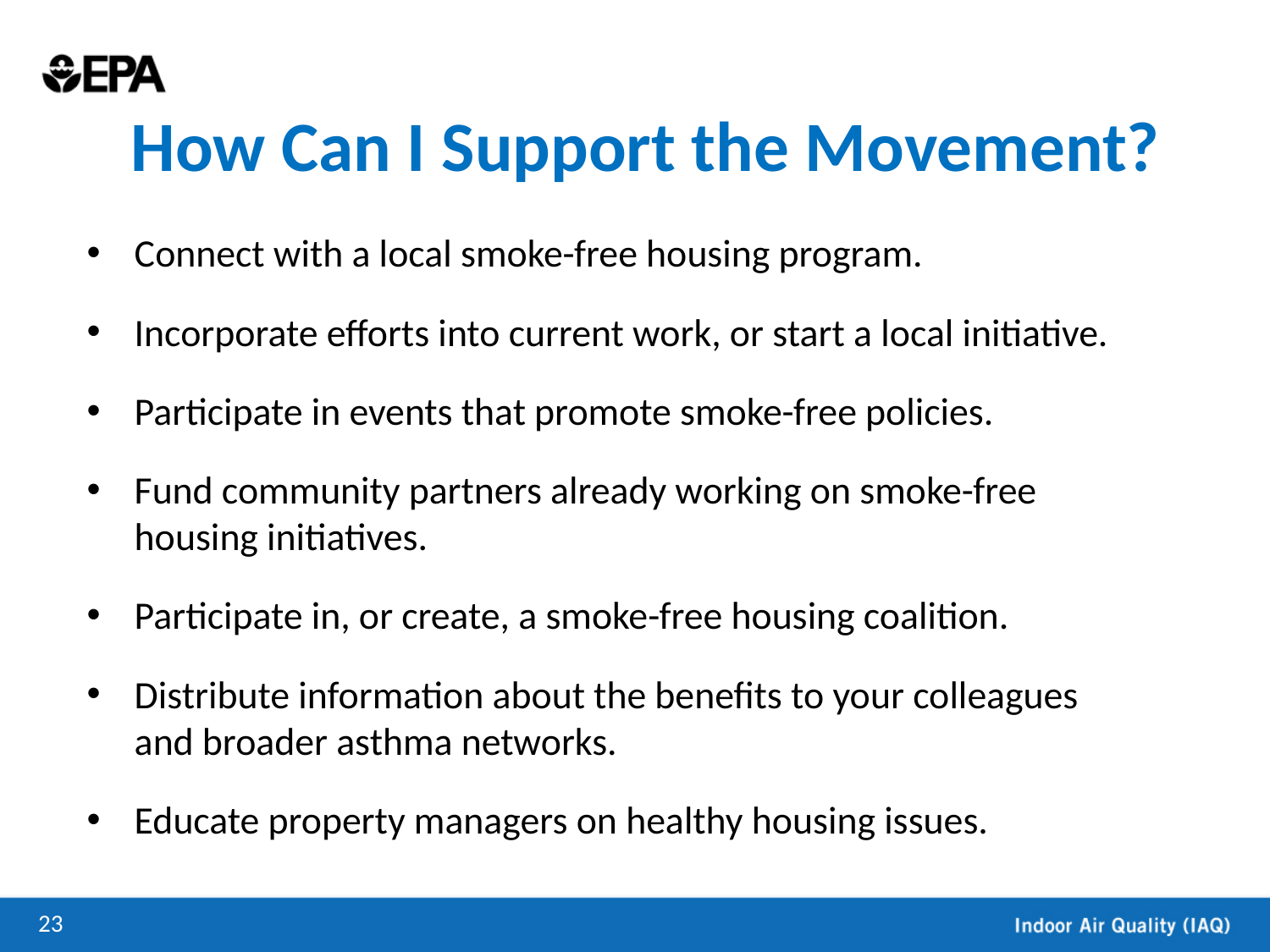

# How Can I Support the Movement?
Connect with a local smoke-free housing program.

Incorporate efforts into current work, or start a local initiative.

Participate in events that promote smoke-free policies.

Fund community partners already working on smoke-free housing initiatives.

Participate in, or create, a smoke-free housing coalition.

Distribute information about the benefits to your colleagues and broader asthma networks.

Educate property managers on healthy housing issues.